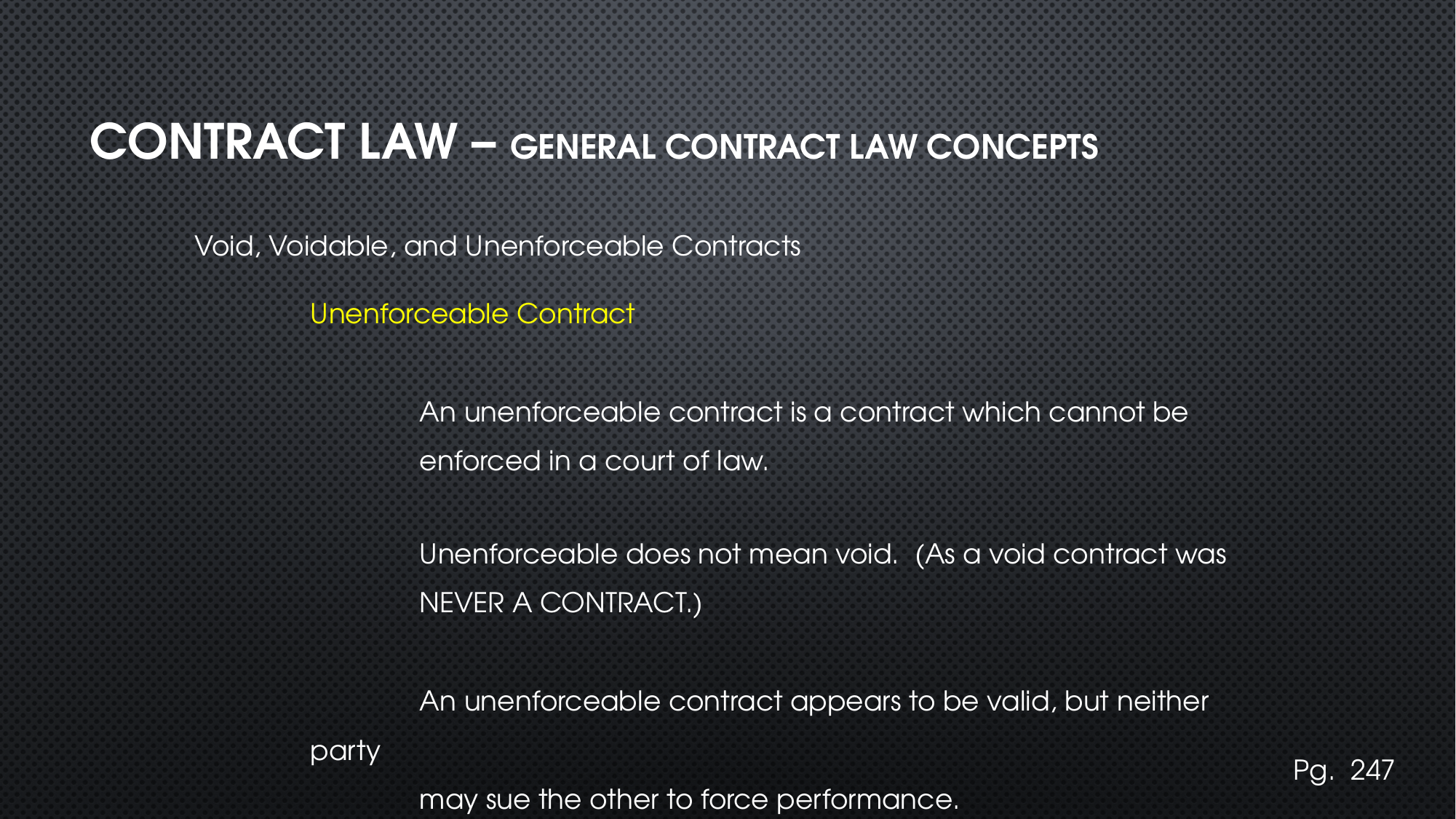

# Contract Law – General Contract Law Concepts
Void, Voidable, and Unenforceable Contracts
Unenforceable Contract

	An unenforceable contract is a contract which cannot be
 	enforced in a court of law.

	Unenforceable does not mean void.  (As a void contract was
 	NEVER A CONTRACT.)

	An unenforceable contract appears to be valid, but neither party
 	may sue the other to force performance.
Pg.  247